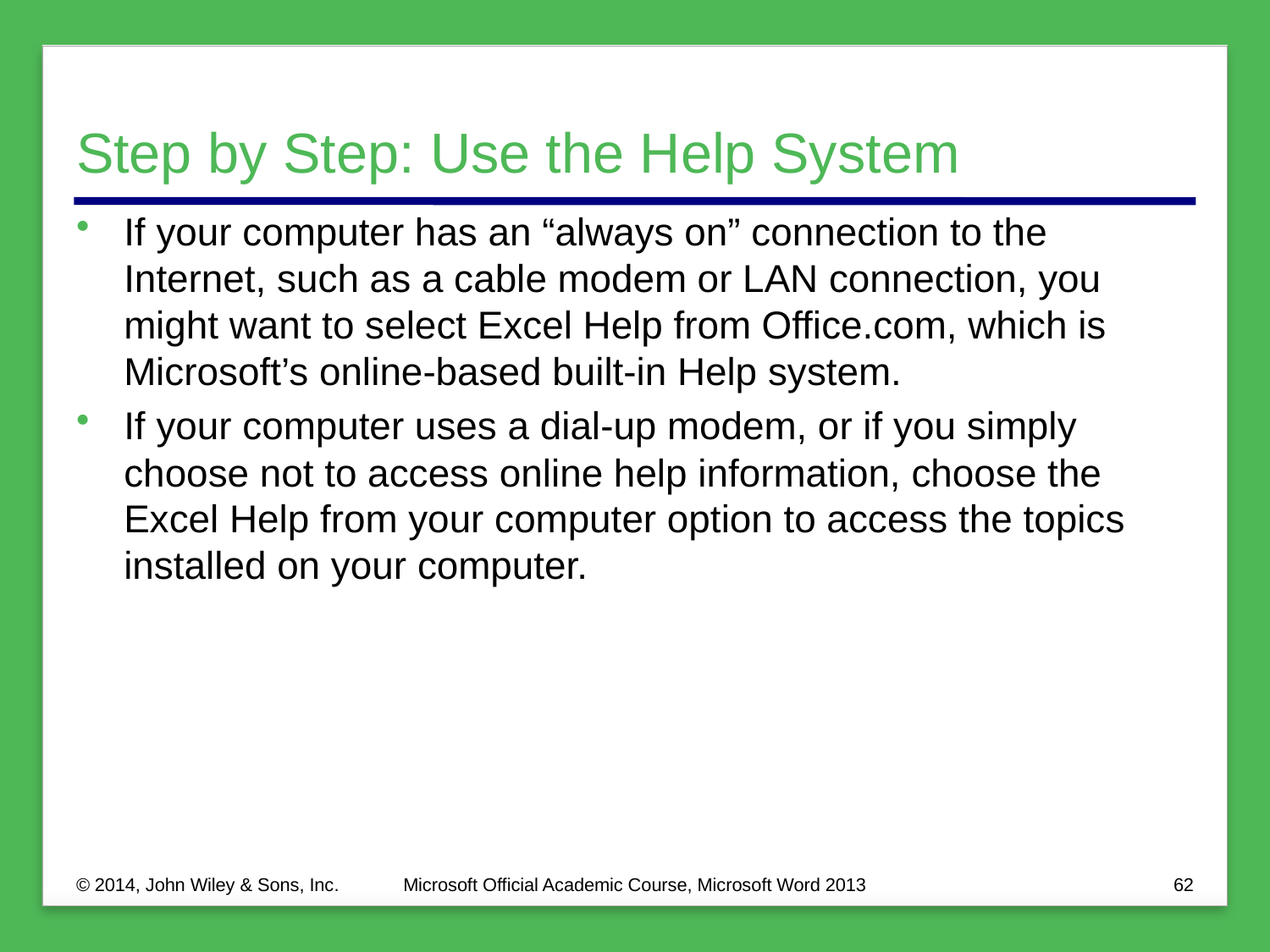

# Step by Step: Use the Help System
If your computer has an “always on” connection to the Internet, such as a cable modem or LAN connection, you might want to select Excel Help from Office.com, which is Microsoft’s online-based built-in Help system.
If your computer uses a dial-up modem, or if you simply choose not to access online help information, choose the Excel Help from your computer option to access the topics installed on your computer.
© 2014, John Wiley & Sons, Inc.
Microsoft Official Academic Course, Microsoft Word 2013
62